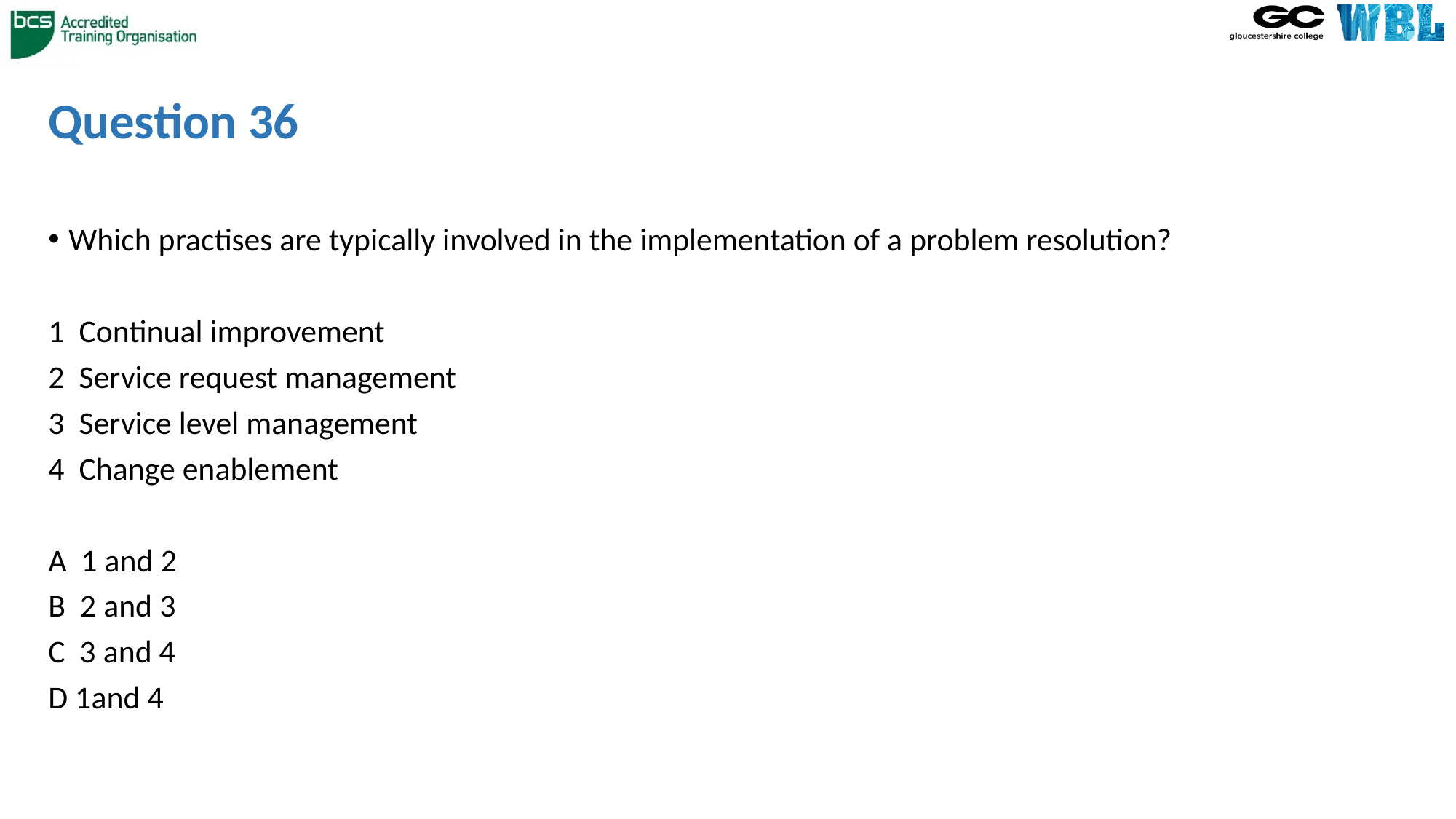

# Question 36
Which practises are typically involved in the implementation of a problem resolution?

1  Continual improvement
2  Service request management
3  Service level management
4  Change enablement

A  1 and 2
B  2 and 3
C  3 and 4
D 1and 4